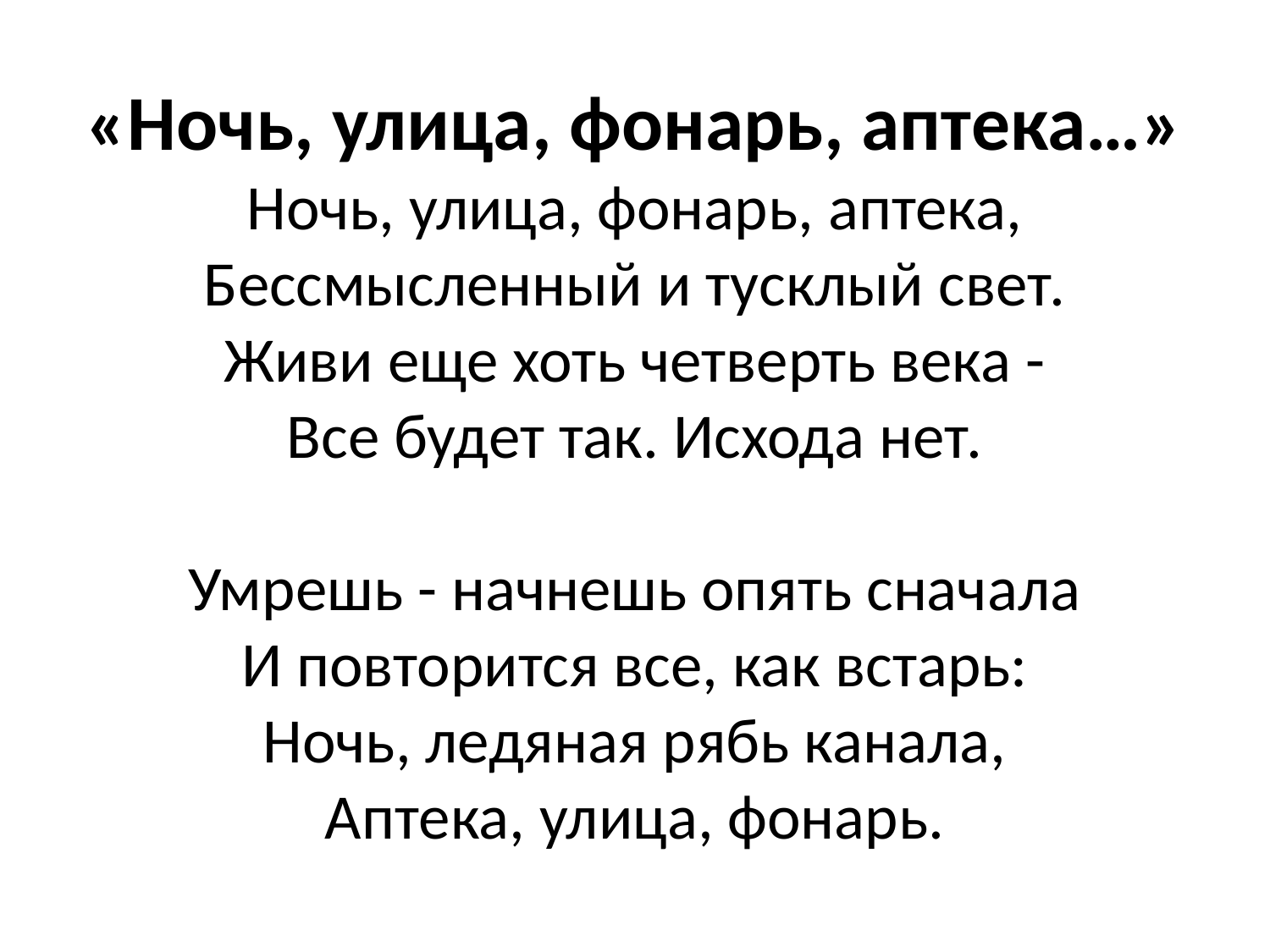

# «Ночь, улица, фонарь, аптека…» Ночь, улица, фонарь, аптека, Бессмысленный и тусклый свет. Живи еще хоть четверть века - Все будет так. Исхода нет. Умрешь - начнешь опять сначала И повторится все, как встарь: Ночь, ледяная рябь канала, Аптека, улица, фонарь.